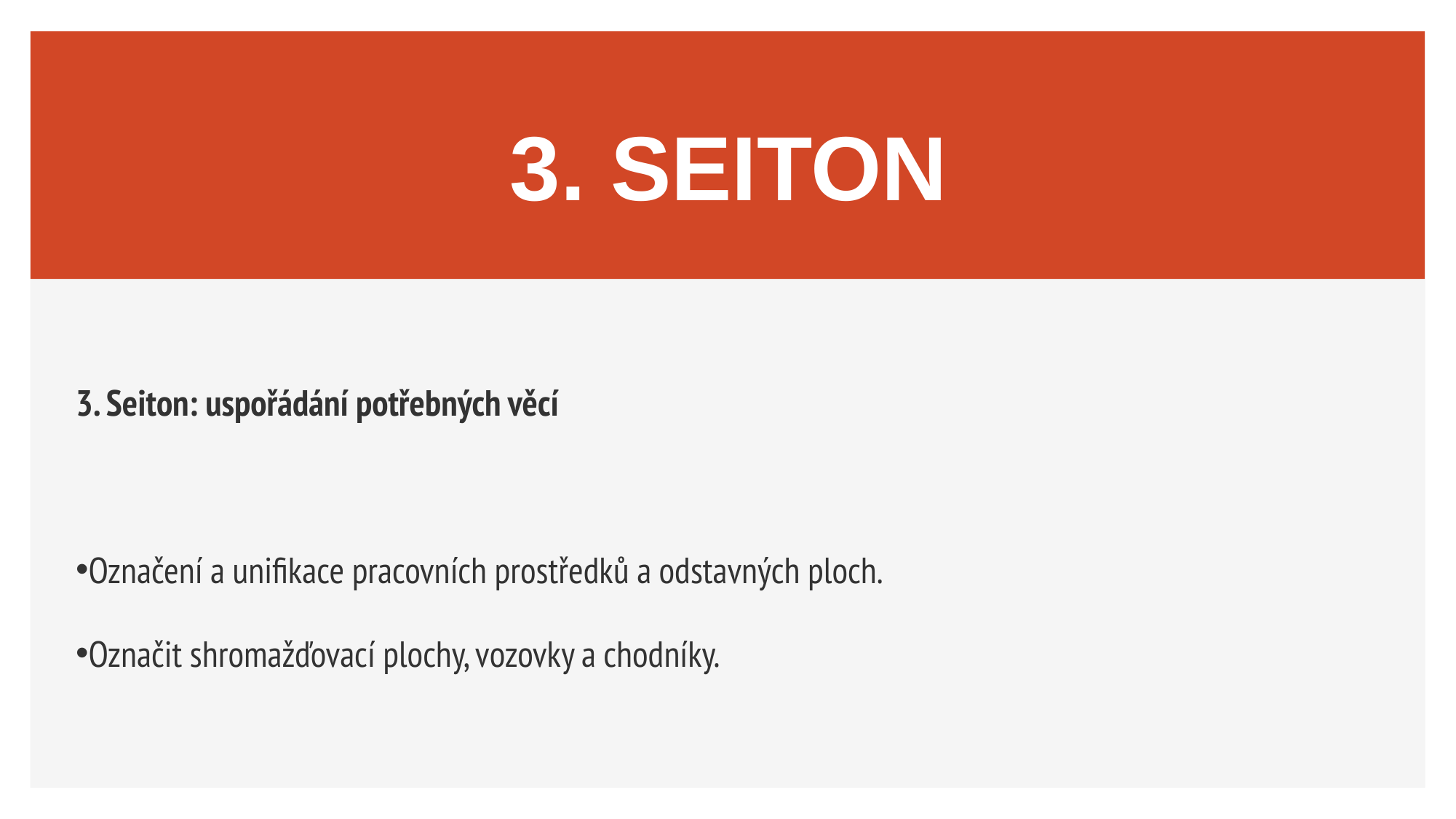

# 3. SEITON
3. Seiton: uspořádání potřebných věcí

Označení a unifikace pracovních prostředků a odstavných ploch.
Označit shromažďovací plochy, vozovky a chodníky.